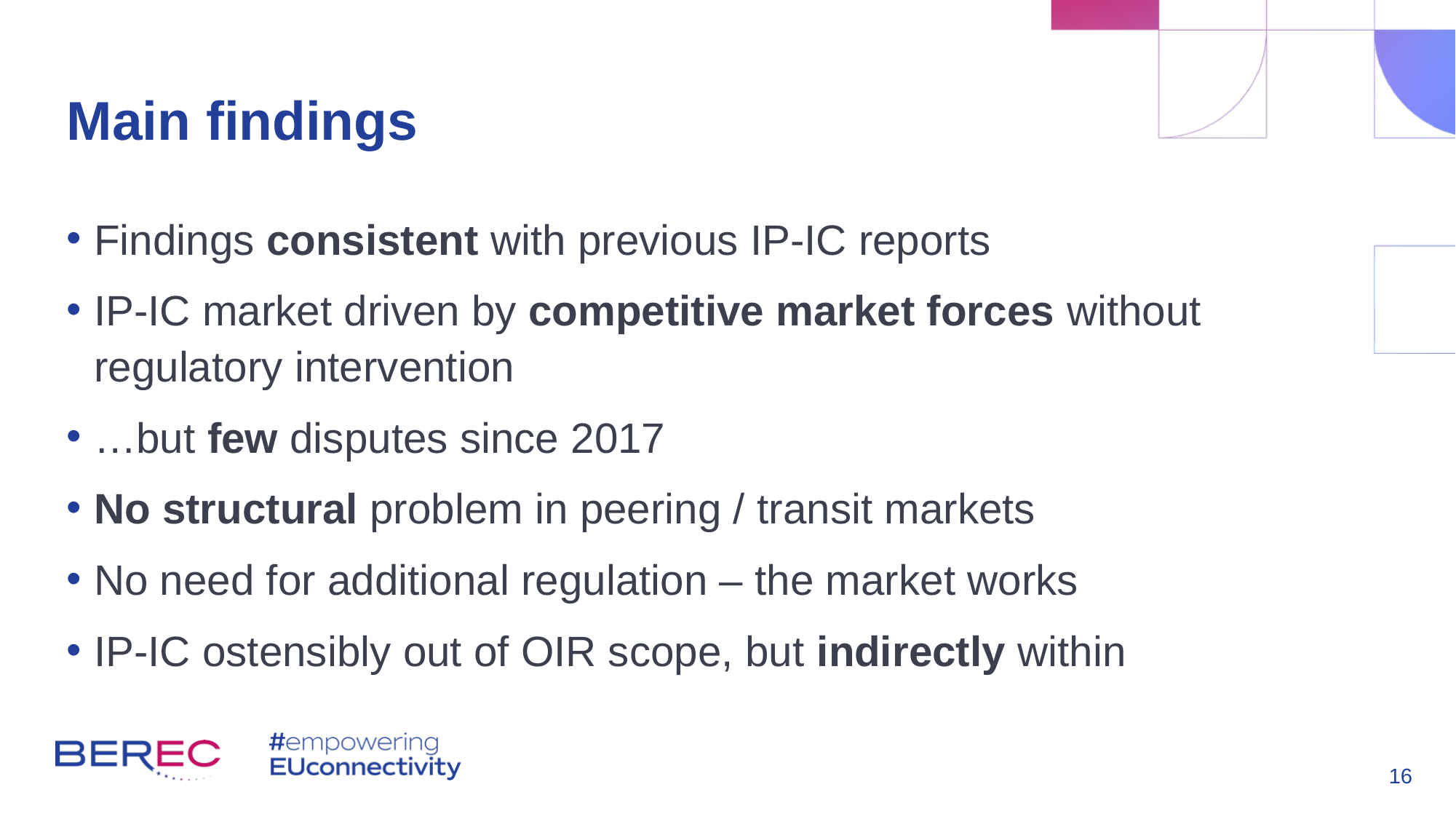

# Main findings
Findings consistent with previous IP-IC reports
IP-IC market driven by competitive market forces without regulatory intervention
…but few disputes since 2017
No structural problem in peering / transit markets
No need for additional regulation – the market works
IP-IC ostensibly out of OIR scope, but indirectly within

16